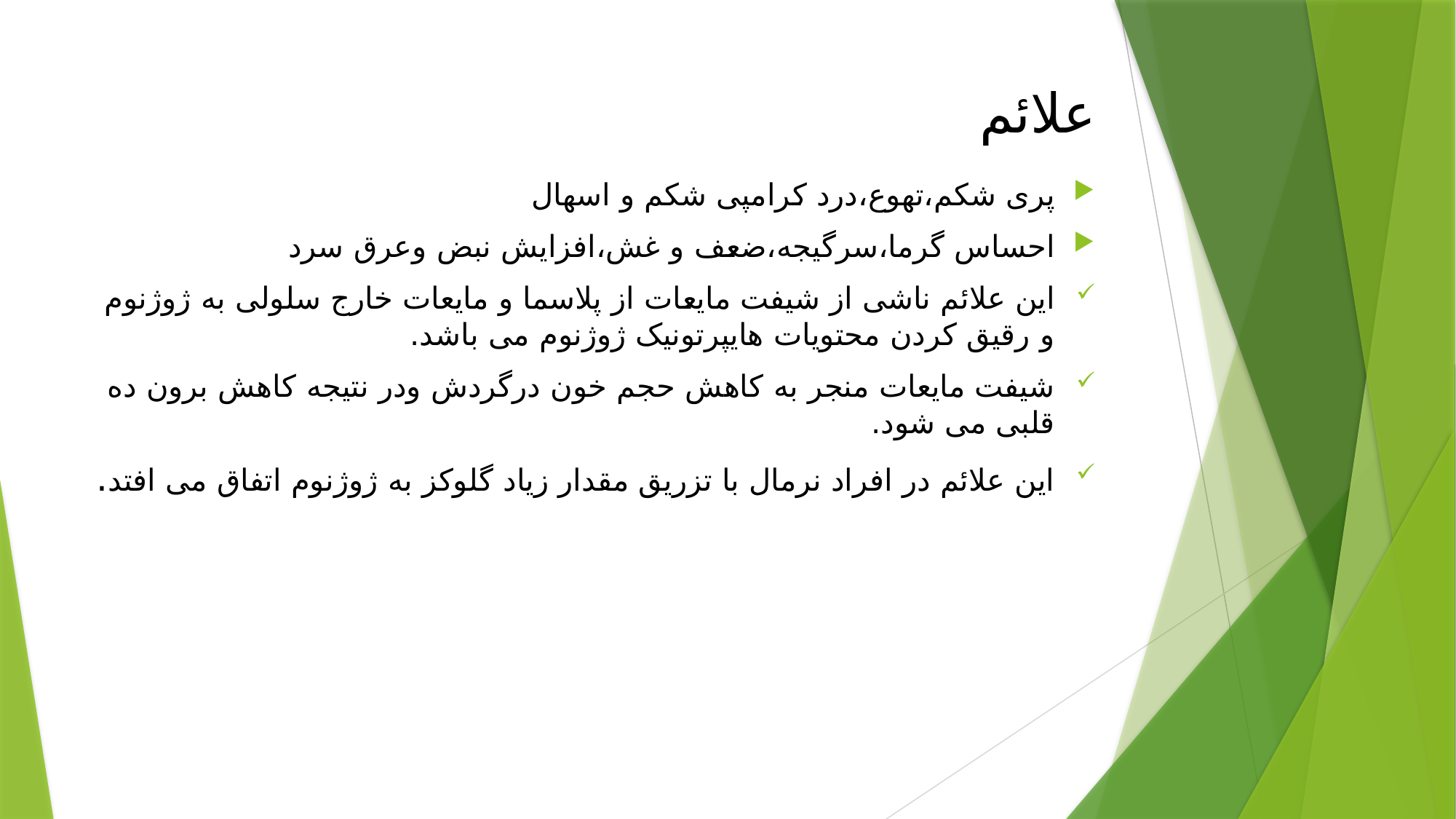

# علائم
پری شکم،تهوع،درد کرامپی شکم و اسهال
احساس گرما،سرگیجه،ضعف و غش،افزایش نبض وعرق سرد
این علائم ناشی از شیفت مایعات از پلاسما و مایعات خارج سلولی به ژوژنوم و رقیق کردن محتویات هایپرتونیک ژوژنوم می باشد.
شیفت مایعات منجر به کاهش حجم خون درگردش ودر نتیجه کاهش برون ده قلبی می شود.
این علائم در افراد نرمال با تزریق مقدار زیاد گلوکز به ژوژنوم اتفاق می افتد.